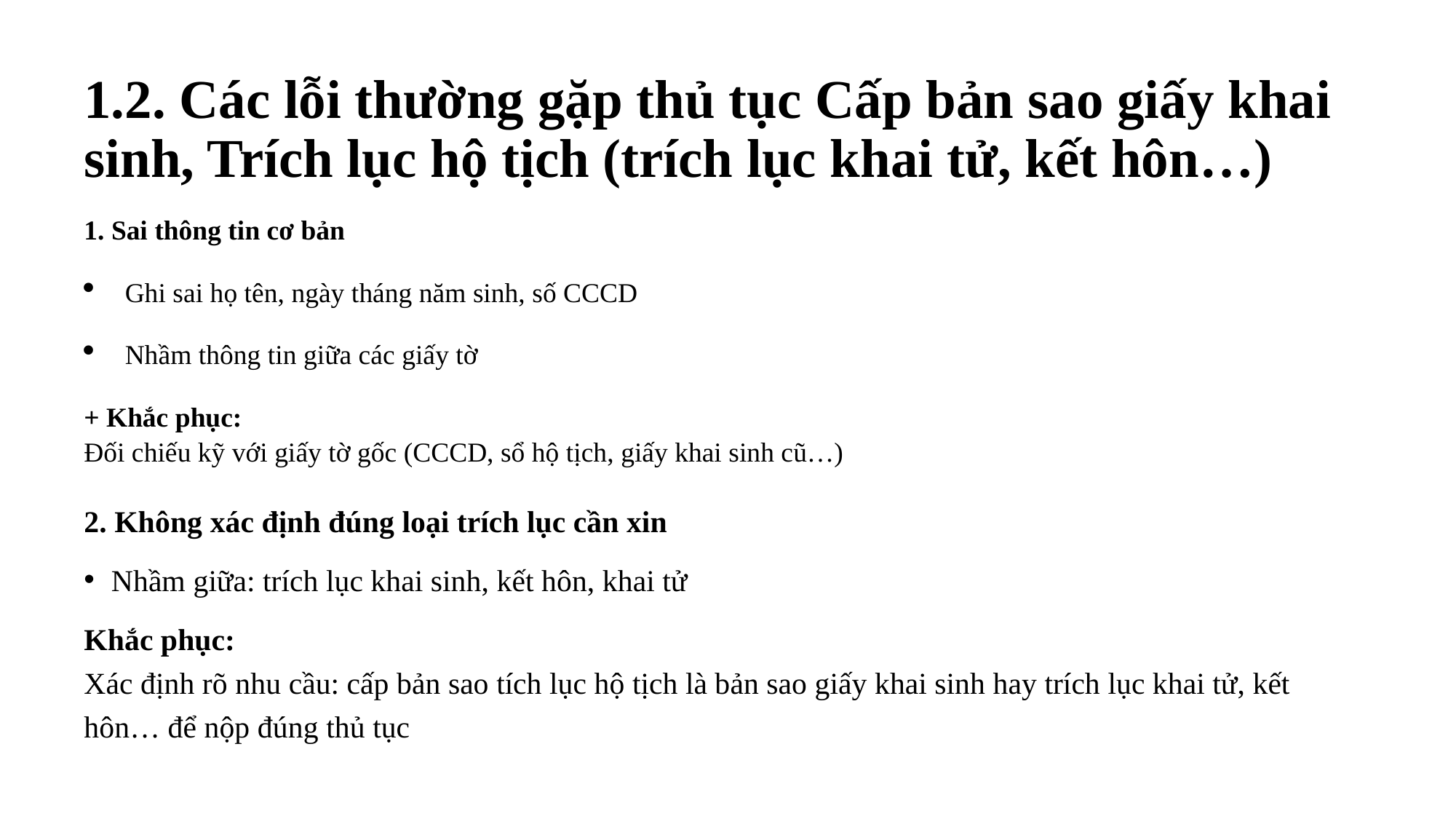

# 1.2. Các lỗi thường gặp thủ tục Cấp bản sao giấy khai sinh, Trích lục hộ tịch (trích lục khai tử, kết hôn…)
1. Sai thông tin cơ bản
Ghi sai họ tên, ngày tháng năm sinh, số CCCD
Nhầm thông tin giữa các giấy tờ
+ Khắc phục:
Đối chiếu kỹ với giấy tờ gốc (CCCD, sổ hộ tịch, giấy khai sinh cũ…)
2. Không xác định đúng loại trích lục cần xin
Nhầm giữa: trích lục khai sinh, kết hôn, khai tử
Khắc phục:
Xác định rõ nhu cầu: cấp bản sao tích lục hộ tịch là bản sao giấy khai sinh hay trích lục khai tử, kết hôn… để nộp đúng thủ tục